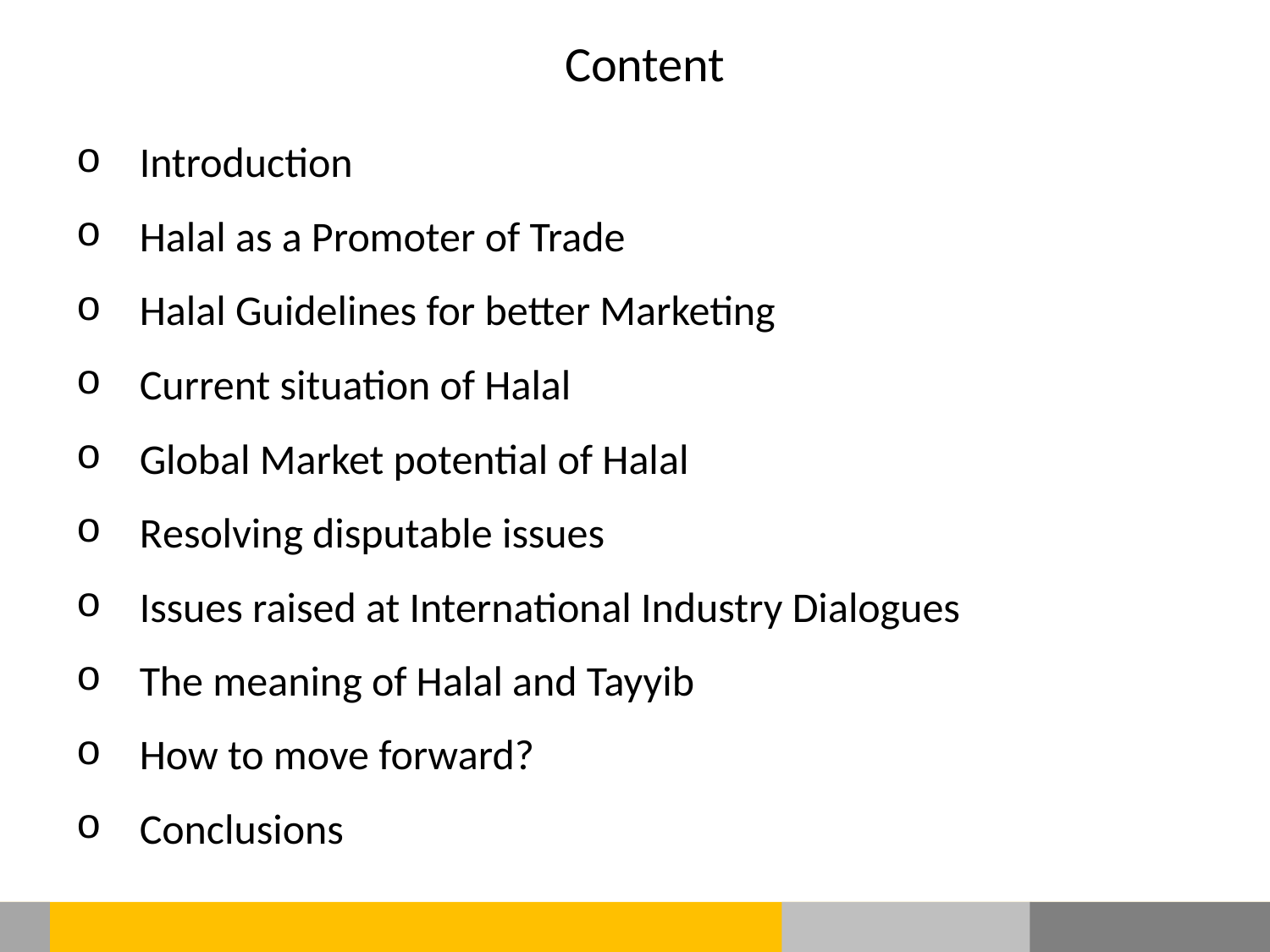

Content
Introduction
Halal as a Promoter of Trade
Halal Guidelines for better Marketing
Current situation of Halal
Global Market potential of Halal
Resolving disputable issues
Issues raised at International Industry Dialogues
The meaning of Halal and Tayyib
How to move forward?
Conclusions